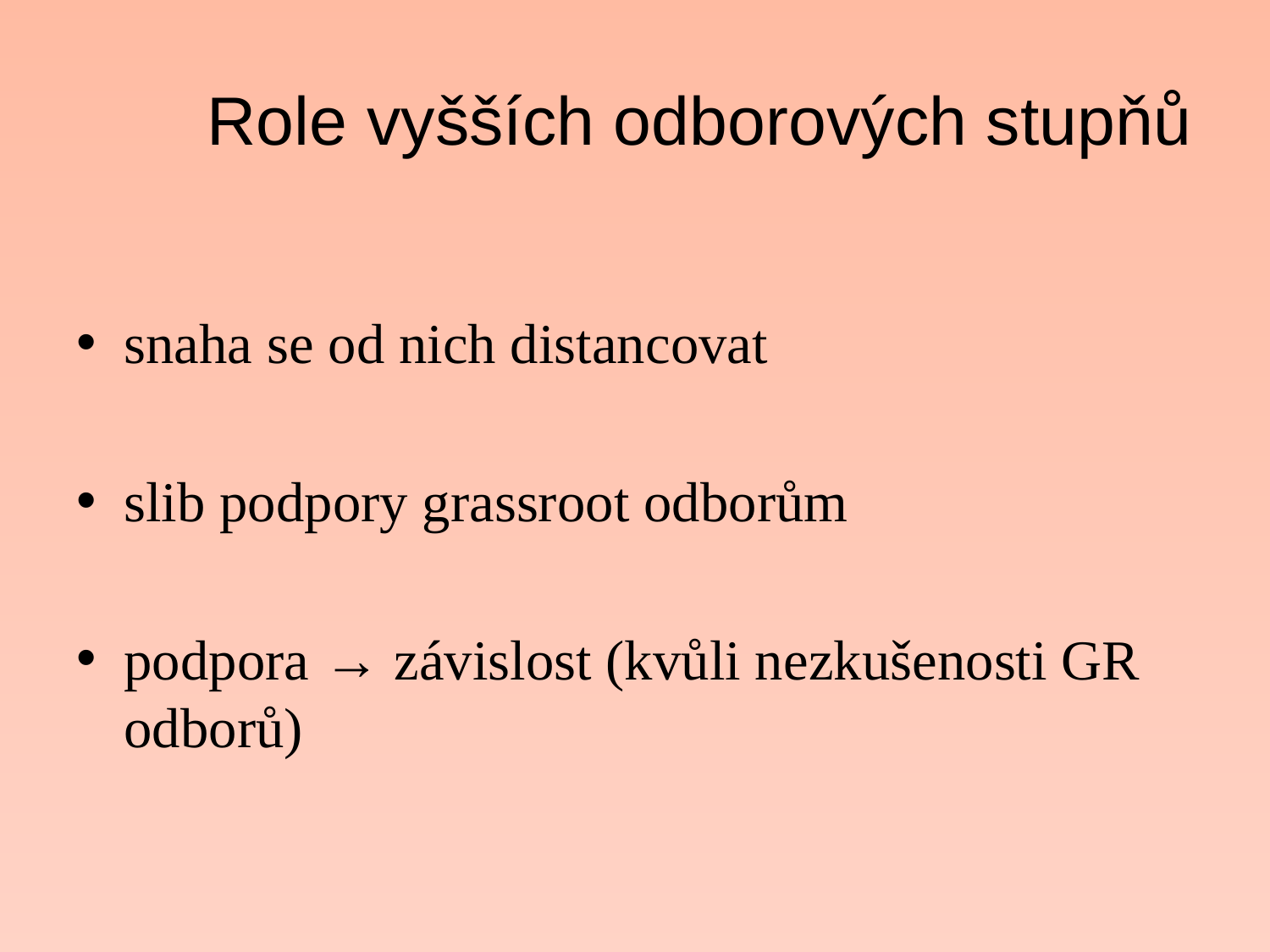

# Role vyšších odborových stupňů

snaha se od nich distancovat

slib podpory grassroot odborům

podpora → závislost (kvůli nezkušenosti GR odborů)